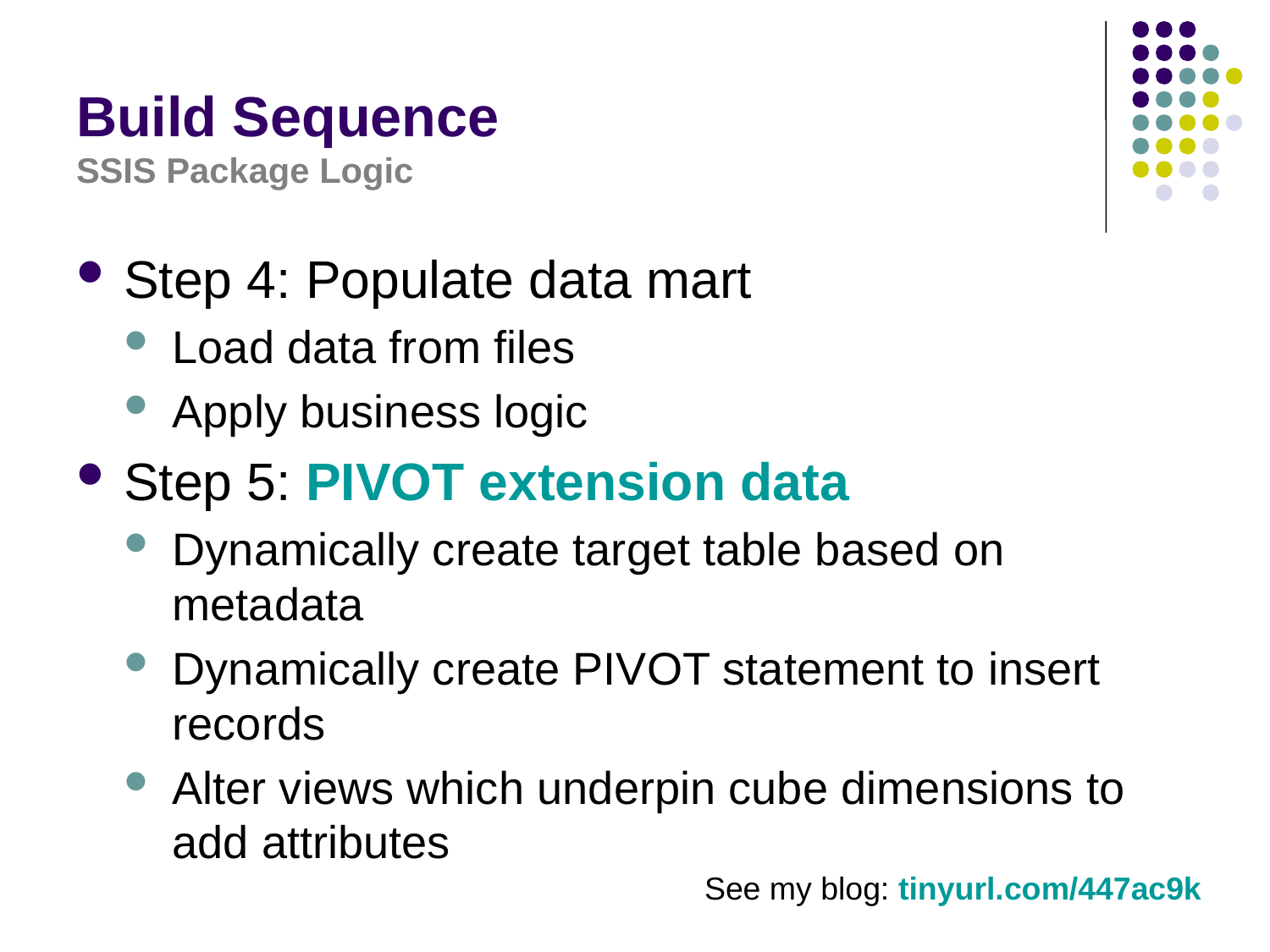

# Build Sequence SSIS Package Logic
Step 4: Populate data mart
Load data from files
Apply business logic
Step 5: PIVOT extension data
Dynamically create target table based on metadata
Dynamically create PIVOT statement to insert records
Alter views which underpin cube dimensions to add attributes

See my blog: tinyurl.com/447ac9k